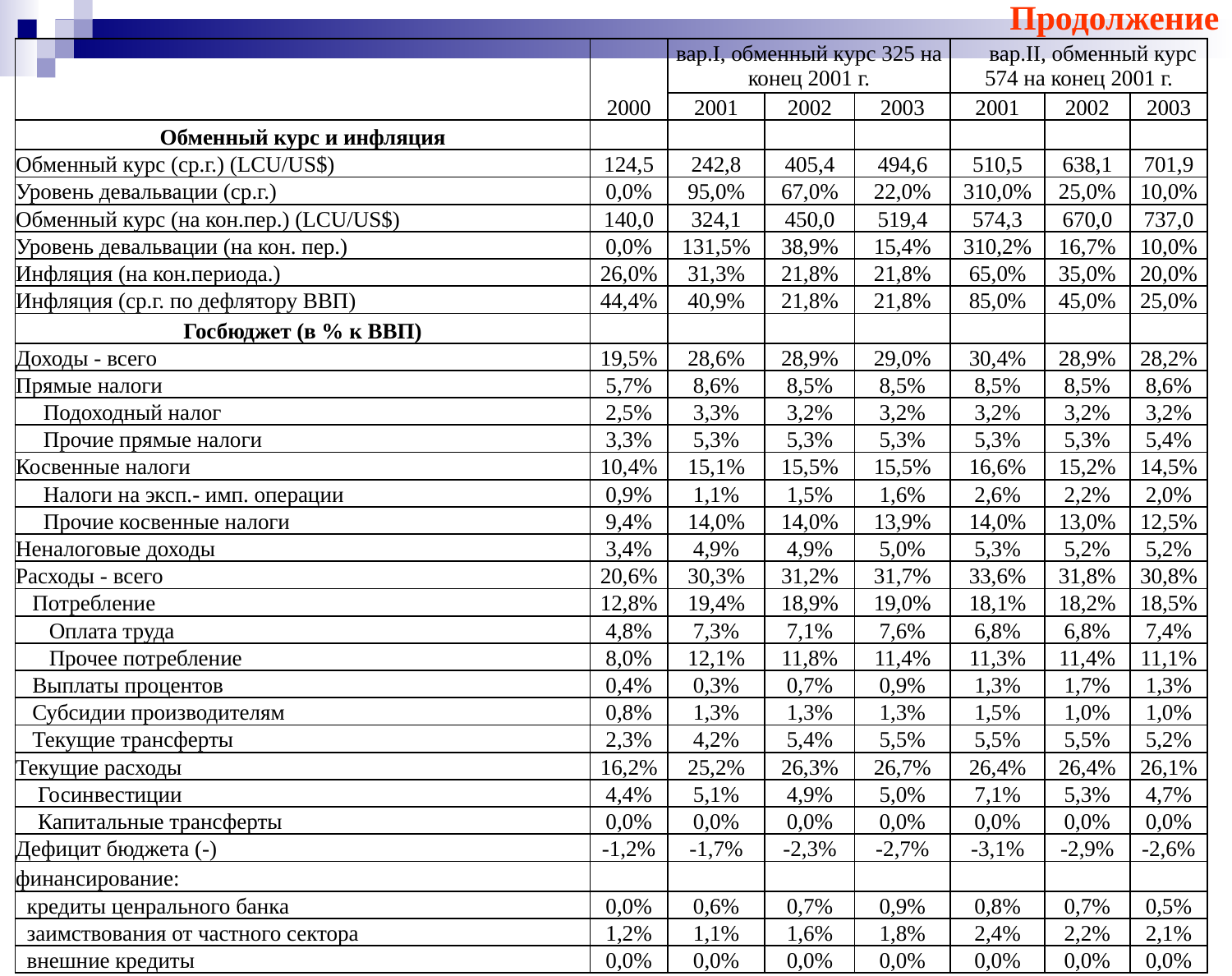

# Продолжение
|  | 2000 | вар.I, обменный курс 325 на конец 2001 г. |  |  | вар.II, обменный курс 574 на конец 2001 г. |  |  |
| --- | --- | --- | --- | --- | --- | --- | --- |
|  |  | 2001 | 2002 | 2003 | 2001 | 2002 | 2003 |
| Обменный курс и инфляция |  |  |  |  |  |  |  |
| Обменный курс (ср.г.) (LCU/US$) | 124,5 | 242,8 | 405,4 | 494,6 | 510,5 | 638,1 | 701,9 |
| Уровень девальвации (ср.г.) | 0,0% | 95,0% | 67,0% | 22,0% | 310,0% | 25,0% | 10,0% |
| Обменный курс (на кон.пер.) (LCU/US$) | 140,0 | 324,1 | 450,0 | 519,4 | 574,3 | 670,0 | 737,0 |
| Уровень девальвации (на кон. пер.) | 0,0% | 131,5% | 38,9% | 15,4% | 310,2% | 16,7% | 10,0% |
| Инфляция (на кон.периода.) | 26,0% | 31,3% | 21,8% | 21,8% | 65,0% | 35,0% | 20,0% |
| Инфляция (ср.г. по дефлятору ВВП) | 44,4% | 40,9% | 21,8% | 21,8% | 85,0% | 45,0% | 25,0% |
| Госбюджет (в % к ВВП) |  |  |  |  |  |  |  |
| Доходы - всего | 19,5% | 28,6% | 28,9% | 29,0% | 30,4% | 28,9% | 28,2% |
| Прямые налоги | 5,7% | 8,6% | 8,5% | 8,5% | 8,5% | 8,5% | 8,6% |
| Подоходный налог | 2,5% | 3,3% | 3,2% | 3,2% | 3,2% | 3,2% | 3,2% |
| Прочие прямые налоги | 3,3% | 5,3% | 5,3% | 5,3% | 5,3% | 5,3% | 5,4% |
| Косвенные налоги | 10,4% | 15,1% | 15,5% | 15,5% | 16,6% | 15,2% | 14,5% |
| Налоги на эксп.- имп. операции | 0,9% | 1,1% | 1,5% | 1,6% | 2,6% | 2,2% | 2,0% |
| Прочие косвенные налоги | 9,4% | 14,0% | 14,0% | 13,9% | 14,0% | 13,0% | 12,5% |
| Неналоговые доходы | 3,4% | 4,9% | 4,9% | 5,0% | 5,3% | 5,2% | 5,2% |
| Расходы - всего | 20,6% | 30,3% | 31,2% | 31,7% | 33,6% | 31,8% | 30,8% |
| Потребление | 12,8% | 19,4% | 18,9% | 19,0% | 18,1% | 18,2% | 18,5% |
| Оплата труда | 4,8% | 7,3% | 7,1% | 7,6% | 6,8% | 6,8% | 7,4% |
| Прочее потребление | 8,0% | 12,1% | 11,8% | 11,4% | 11,3% | 11,4% | 11,1% |
| Выплаты процентов | 0,4% | 0,3% | 0,7% | 0,9% | 1,3% | 1,7% | 1,3% |
| Субсидии производителям | 0,8% | 1,3% | 1,3% | 1,3% | 1,5% | 1,0% | 1,0% |
| Текущие трансферты | 2,3% | 4,2% | 5,4% | 5,5% | 5,5% | 5,5% | 5,2% |
| Текущие расходы | 16,2% | 25,2% | 26,3% | 26,7% | 26,4% | 26,4% | 26,1% |
| Госинвестиции | 4,4% | 5,1% | 4,9% | 5,0% | 7,1% | 5,3% | 4,7% |
| Капитальные трансферты | 0,0% | 0,0% | 0,0% | 0,0% | 0,0% | 0,0% | 0,0% |
| Дефицит бюджета (-) | -1,2% | -1,7% | -2,3% | -2,7% | -3,1% | -2,9% | -2,6% |
| финансирование: |  |  |  |  |  |  |  |
| кредиты ценрального банка | 0,0% | 0,6% | 0,7% | 0,9% | 0,8% | 0,7% | 0,5% |
| заимствования от частного сектора | 1,2% | 1,1% | 1,6% | 1,8% | 2,4% | 2,2% | 2,1% |
| внешние кредиты | 0,0% | 0,0% | 0,0% | 0,0% | 0,0% | 0,0% | 0,0% |